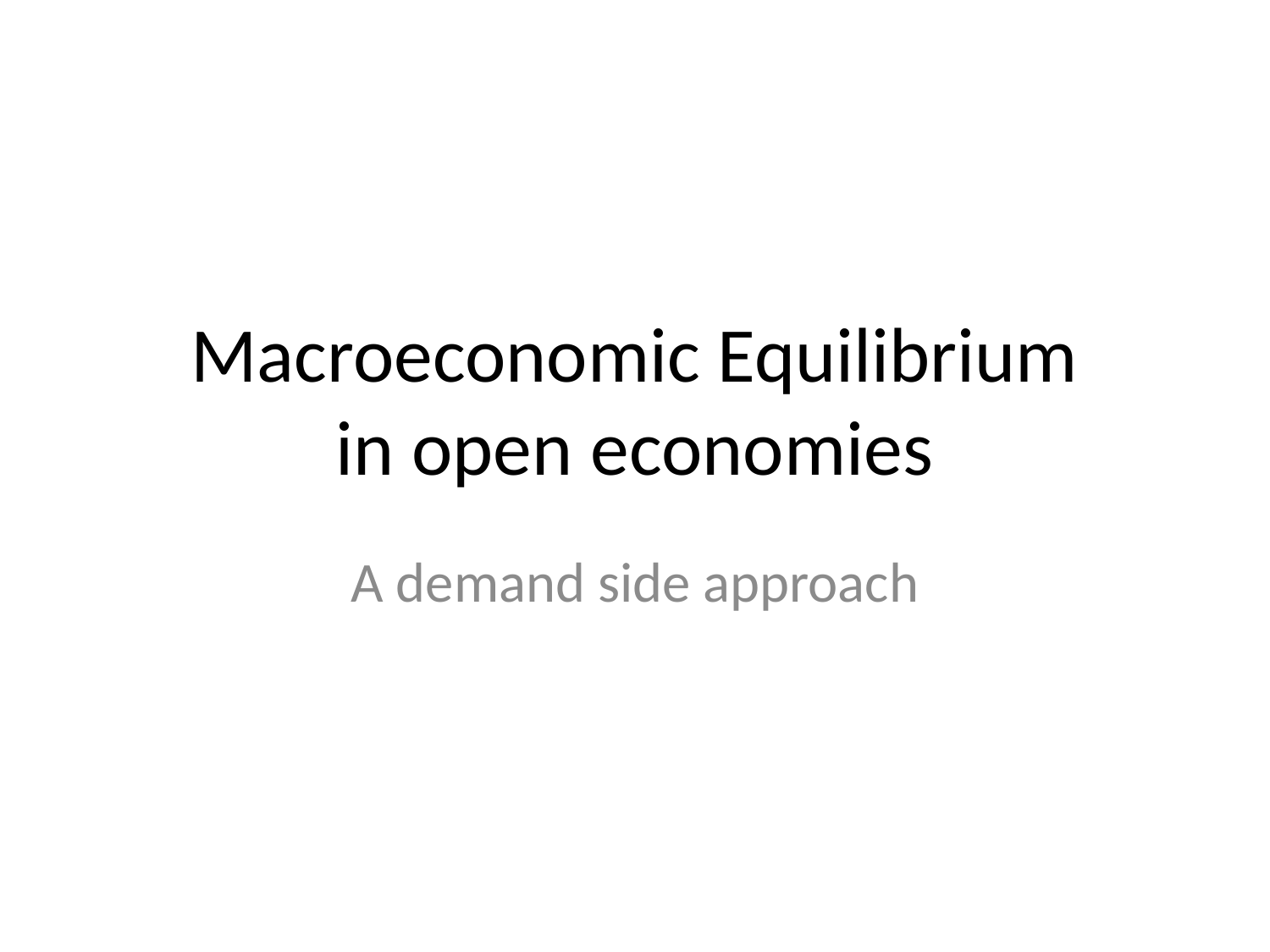

# Macroeconomic Equilibrium in open economies
A demand side approach